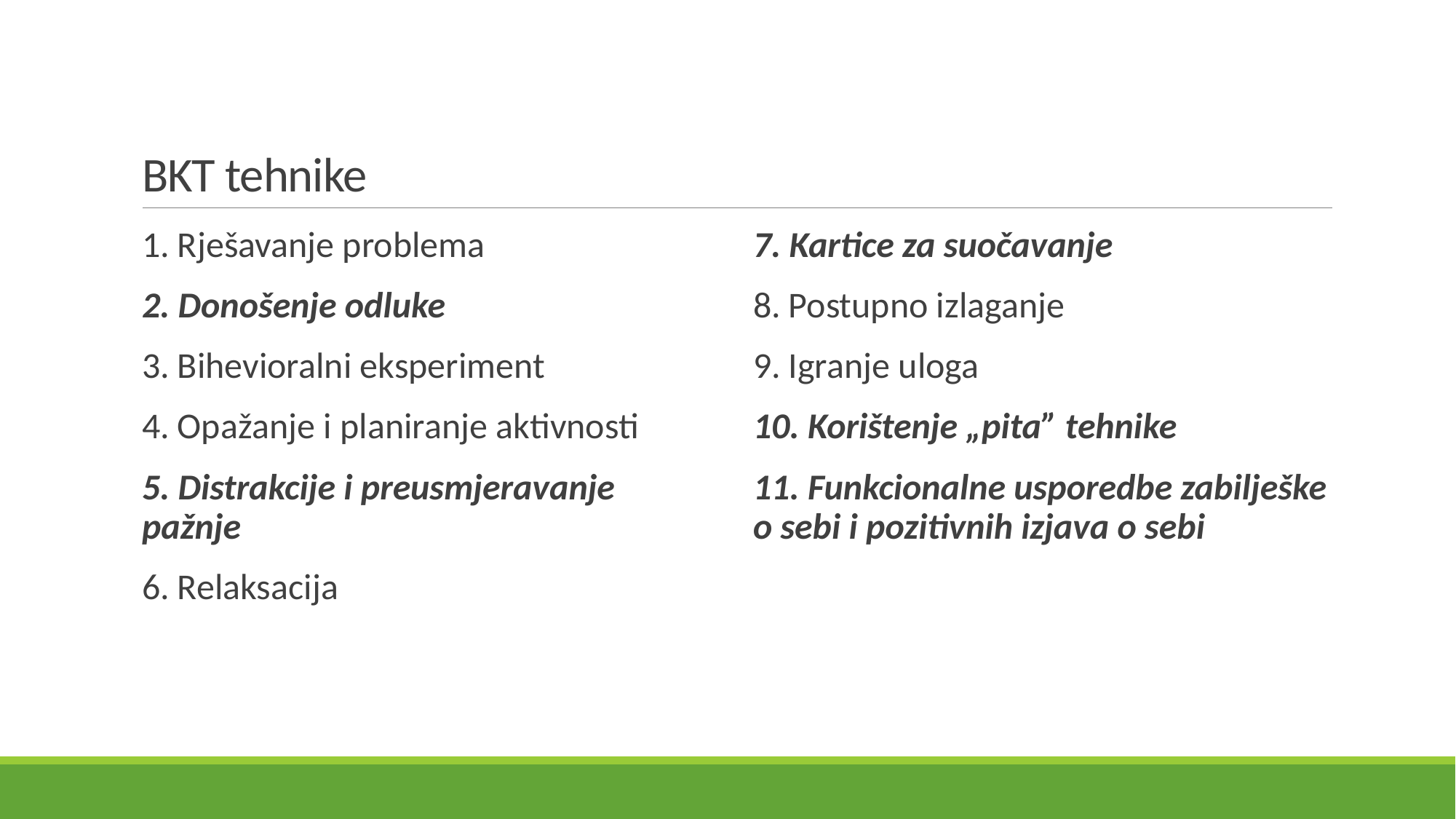

# BKT tehnike
1. Rješavanje problema
2. Donošenje odluke
3. Bihevioralni eksperiment
4. Opažanje i planiranje aktivnosti
5. Distrakcije i preusmjeravanje pažnje
6. Relaksacija
7. Kartice za suočavanje
8. Postupno izlaganje
9. Igranje uloga
10. Korištenje „pita” tehnike
11. Funkcionalne usporedbe zabilješke o sebi i pozitivnih izjava o sebi